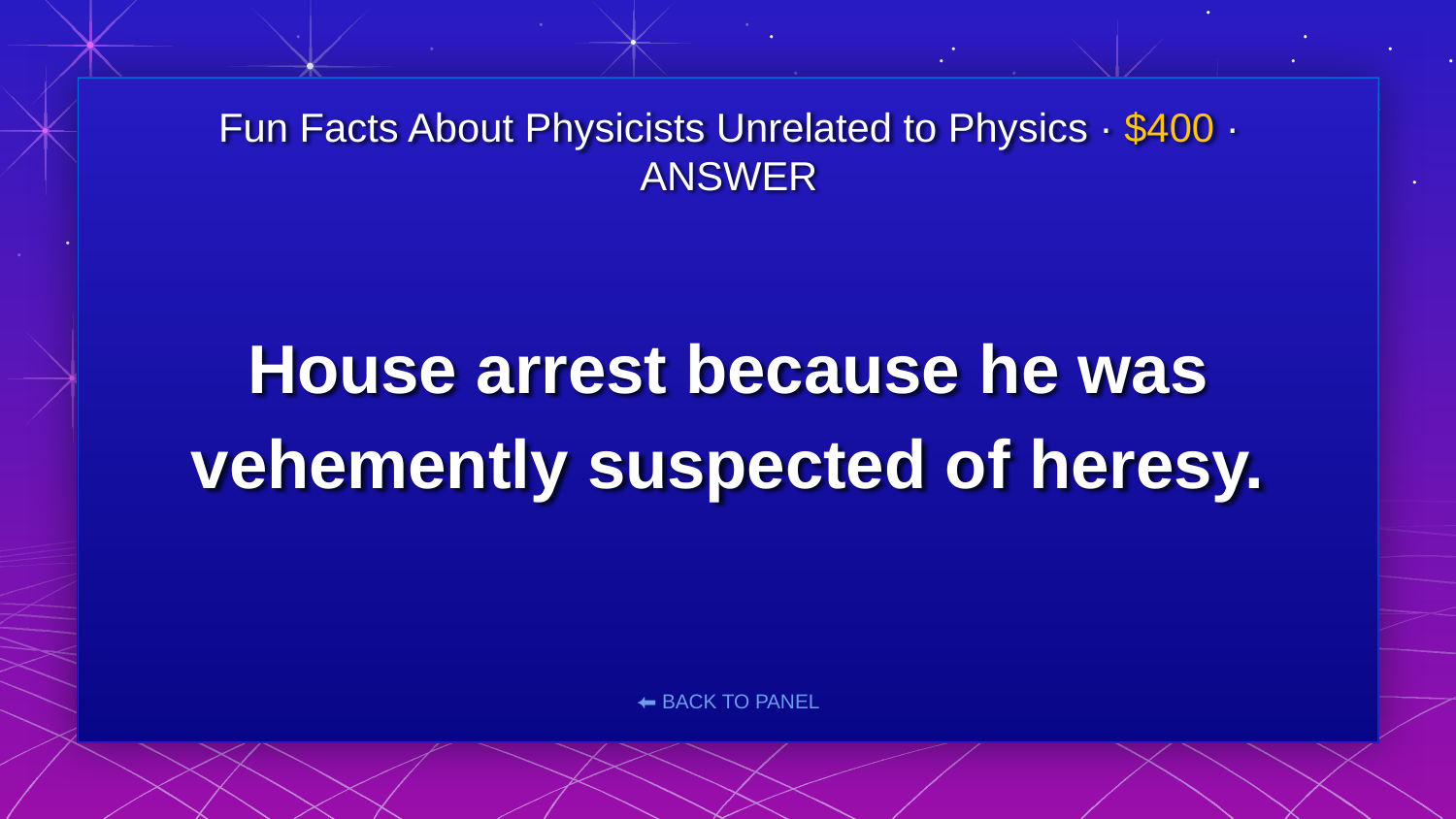

Fun Facts About Physicists Unrelated to Physics · $400 · ANSWER
# House arrest because he was vehemently suspected of heresy.